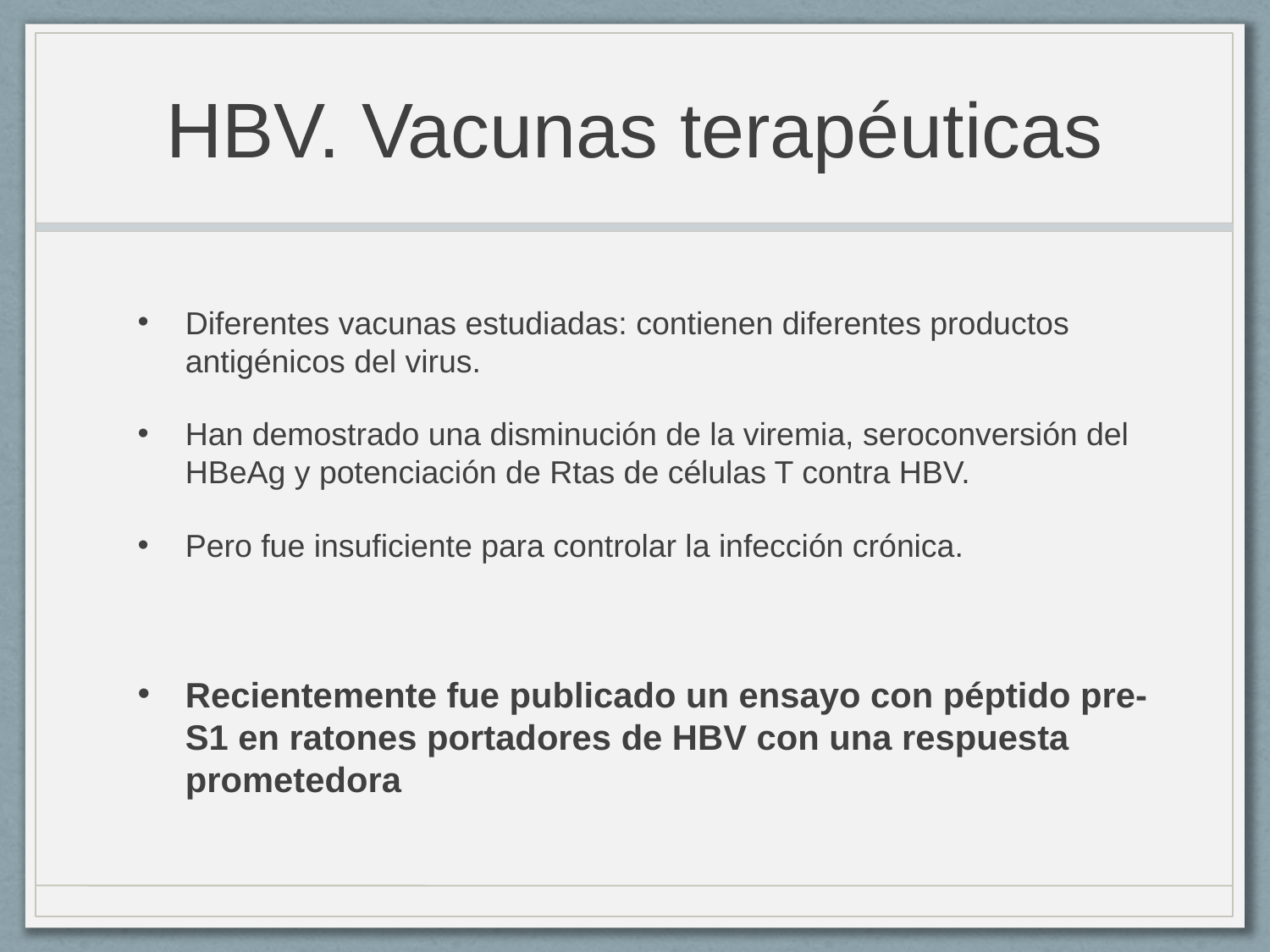

# HBV. Vacunas terapéuticas
Diferentes vacunas estudiadas: contienen diferentes productos antigénicos del virus.
Han demostrado una disminución de la viremia, seroconversión del HBeAg y potenciación de Rtas de células T contra HBV.
Pero fue insuficiente para controlar la infección crónica.

Recientemente fue publicado un ensayo con péptido pre-S1 en ratones portadores de HBV con una respuesta prometedora